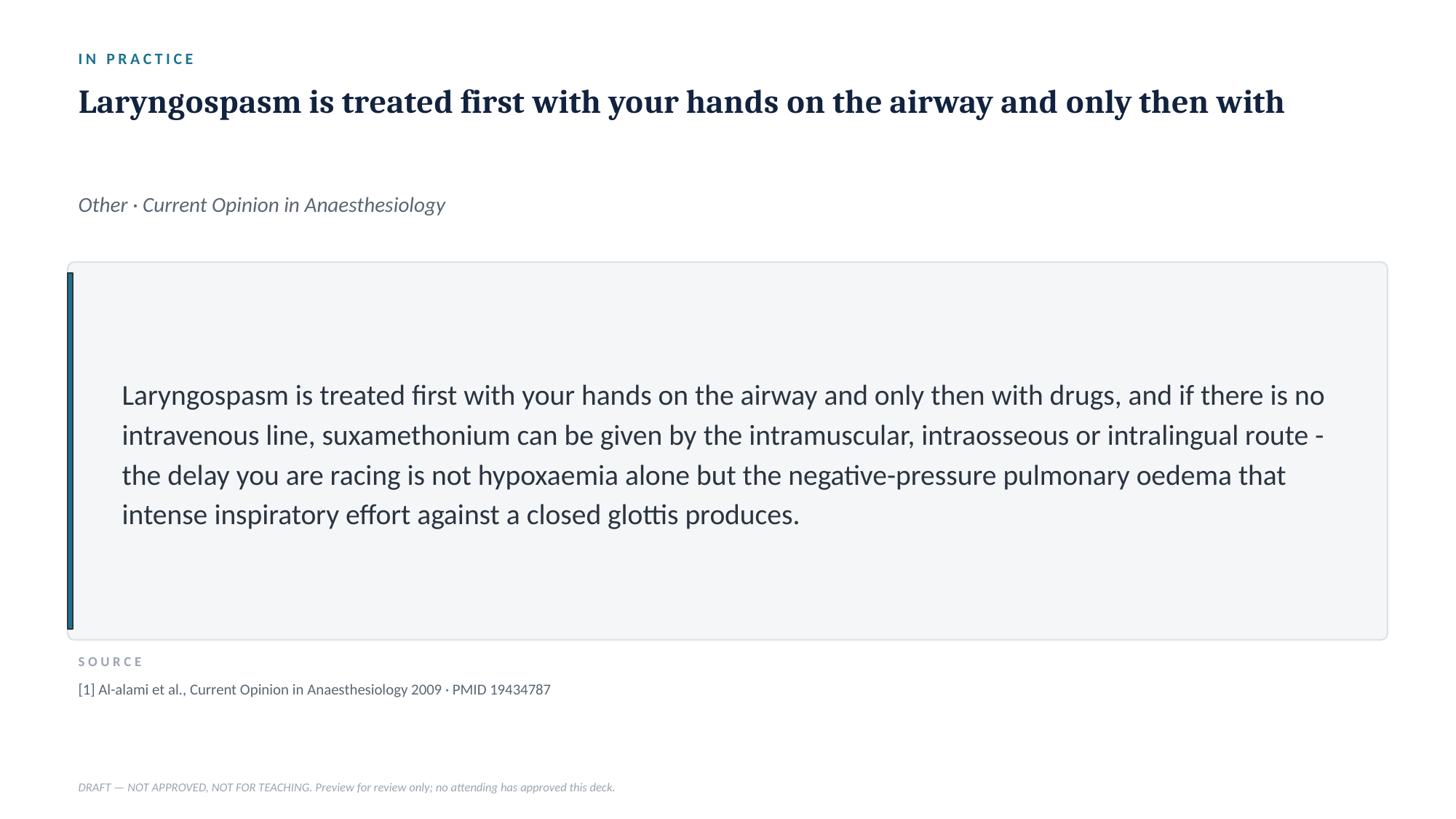

IN PRACTICE
Laryngospasm is treated first with your hands on the airway and only then with
Other · Current Opinion in Anaesthesiology

Laryngospasm is treated first with your hands on the airway and only then with drugs, and if there is no intravenous line, suxamethonium can be given by the intramuscular, intraosseous or intralingual route - the delay you are racing is not hypoxaemia alone but the negative-pressure pulmonary oedema that intense inspiratory effort against a closed glottis produces.
SOURCE
[1] Al-alami et al., Current Opinion in Anaesthesiology 2009 · PMID 19434787
DRAFT — NOT APPROVED, NOT FOR TEACHING. Preview for review only; no attending has approved this deck.